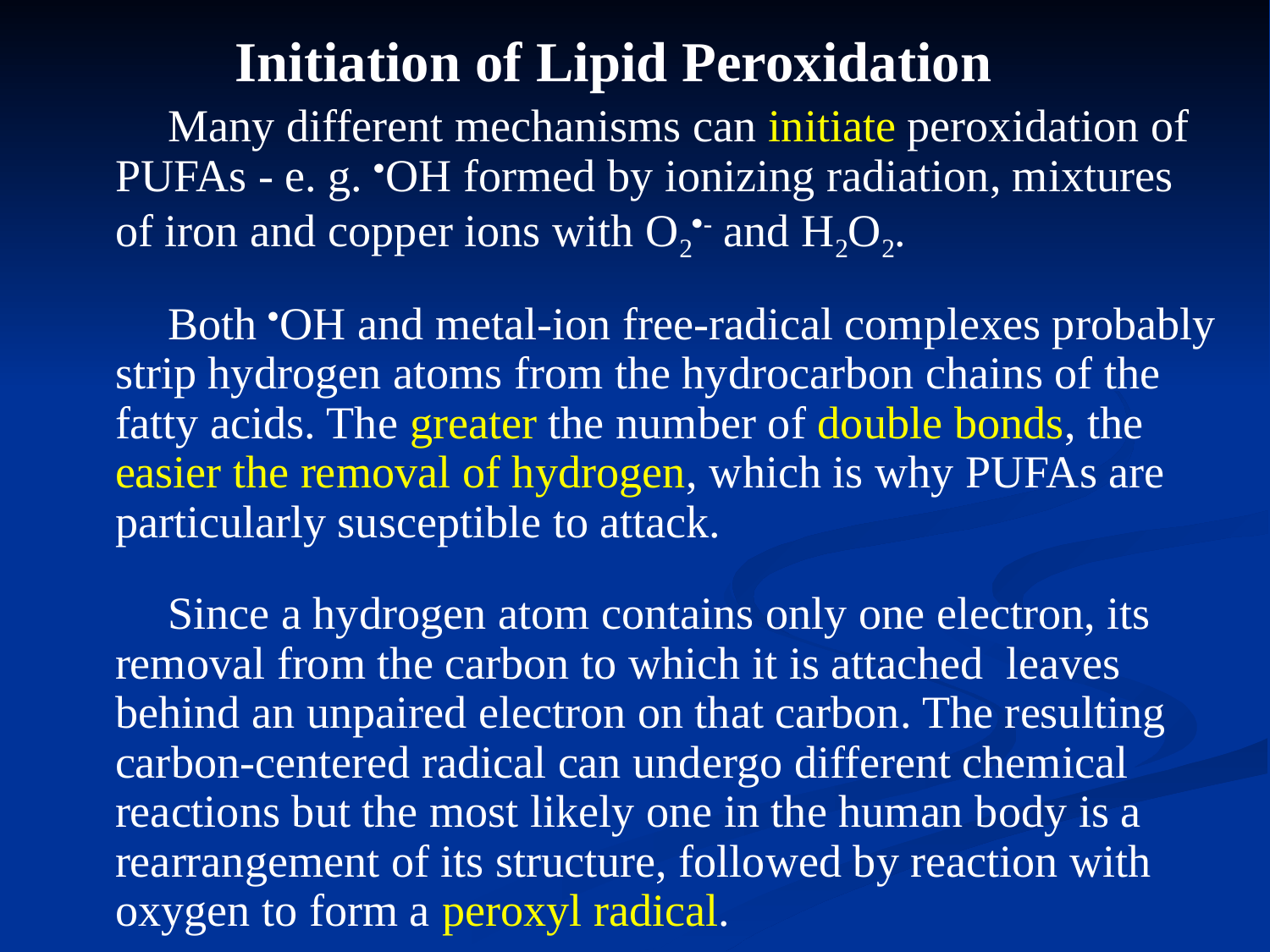

Initiation of Lipid Peroxidation
Many different mechanisms can initiate peroxidation of PUFAs - e. g. •OH formed by ionizing radiation, mixtures of iron and copper ions with O2•- and H2O2.
Both •OH and metal-ion free-radical complexes probably strip hydrogen atoms from the hydrocarbon chains of the fatty acids. The greater the number of double bonds, the easier the removal of hydrogen, which is why PUFAs are particularly susceptible to attack.
Since a hydrogen atom contains only one electron, its removal from the carbon to which it is attached  leaves behind an unpaired electron on that carbon. The resulting carbon-centered radical can undergo different chemical reactions but the most likely one in the human body is a rearrangement of its structure, followed by reaction with oxygen to form a peroxyl radical.